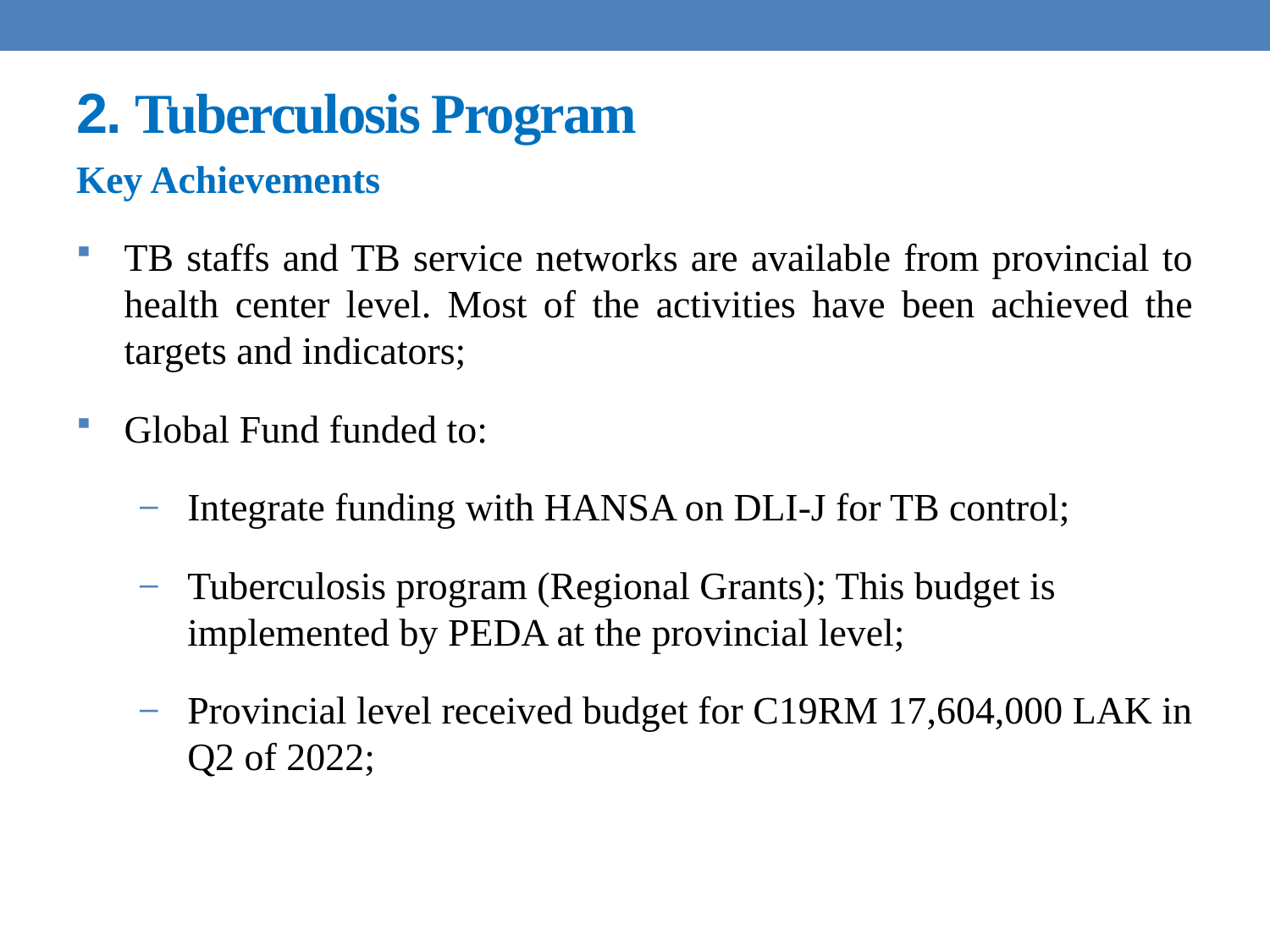

# 2. Tuberculosis Program
Key Achievements
TB staffs and TB service networks are available from provincial to health center level. Most of the activities have been achieved the targets and indicators;
Global Fund funded to:
Integrate funding with HANSA on DLI-J for TB control;
Tuberculosis program (Regional Grants); This budget is implemented by PEDA at the provincial level;
Provincial level received budget for C19RM 17,604,000 LAK in Q2 of 2022;